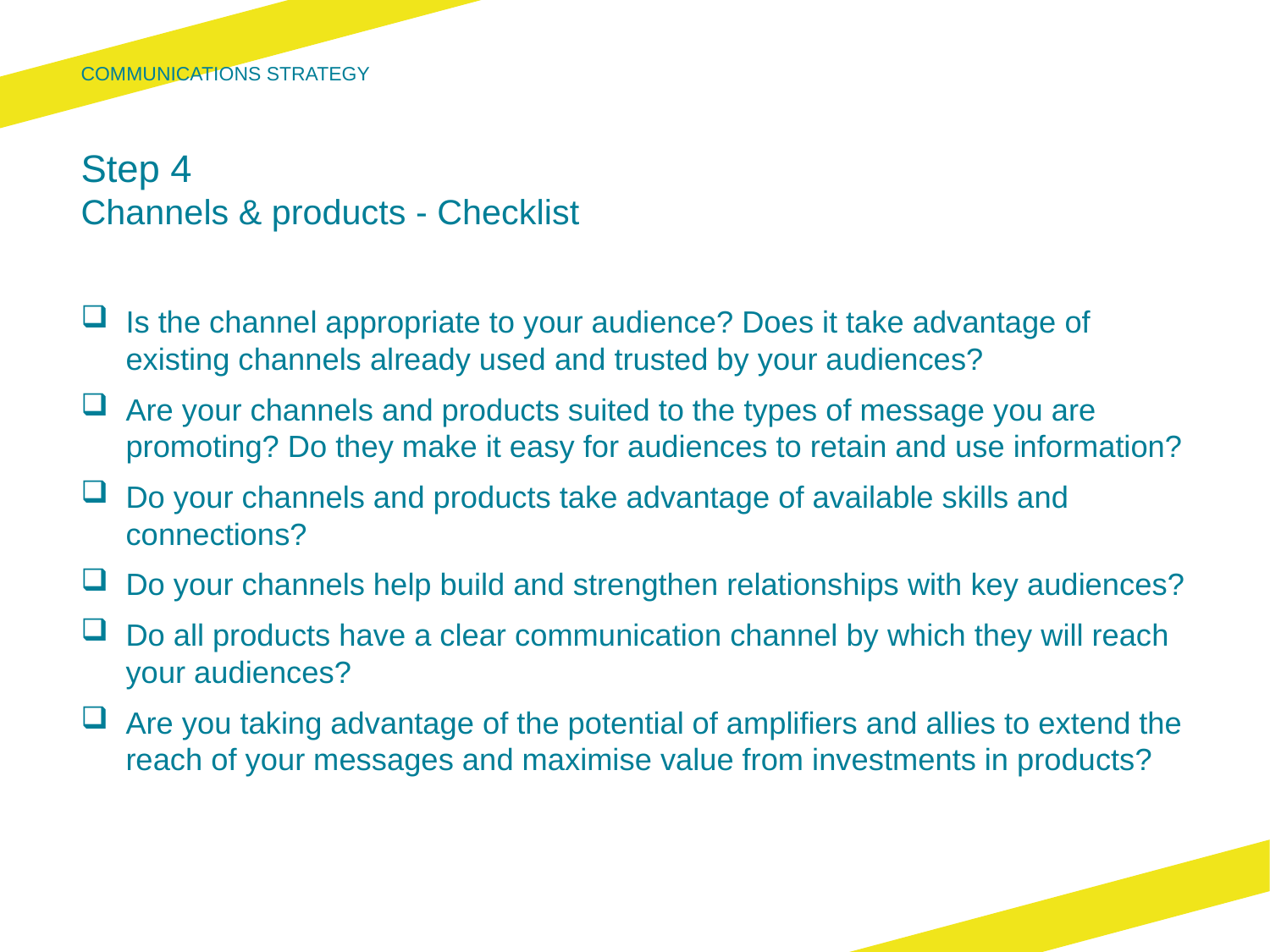

Communications Strategy
# Step 4 Channels & products - Checklist
Is the channel appropriate to your audience? Does it take advantage of existing channels already used and trusted by your audiences?
Are your channels and products suited to the types of message you are promoting? Do they make it easy for audiences to retain and use information?
Do your channels and products take advantage of available skills and connections?
Do your channels help build and strengthen relationships with key audiences?
Do all products have a clear communication channel by which they will reach your audiences?
Are you taking advantage of the potential of amplifiers and allies to extend the reach of your messages and maximise value from investments in products?